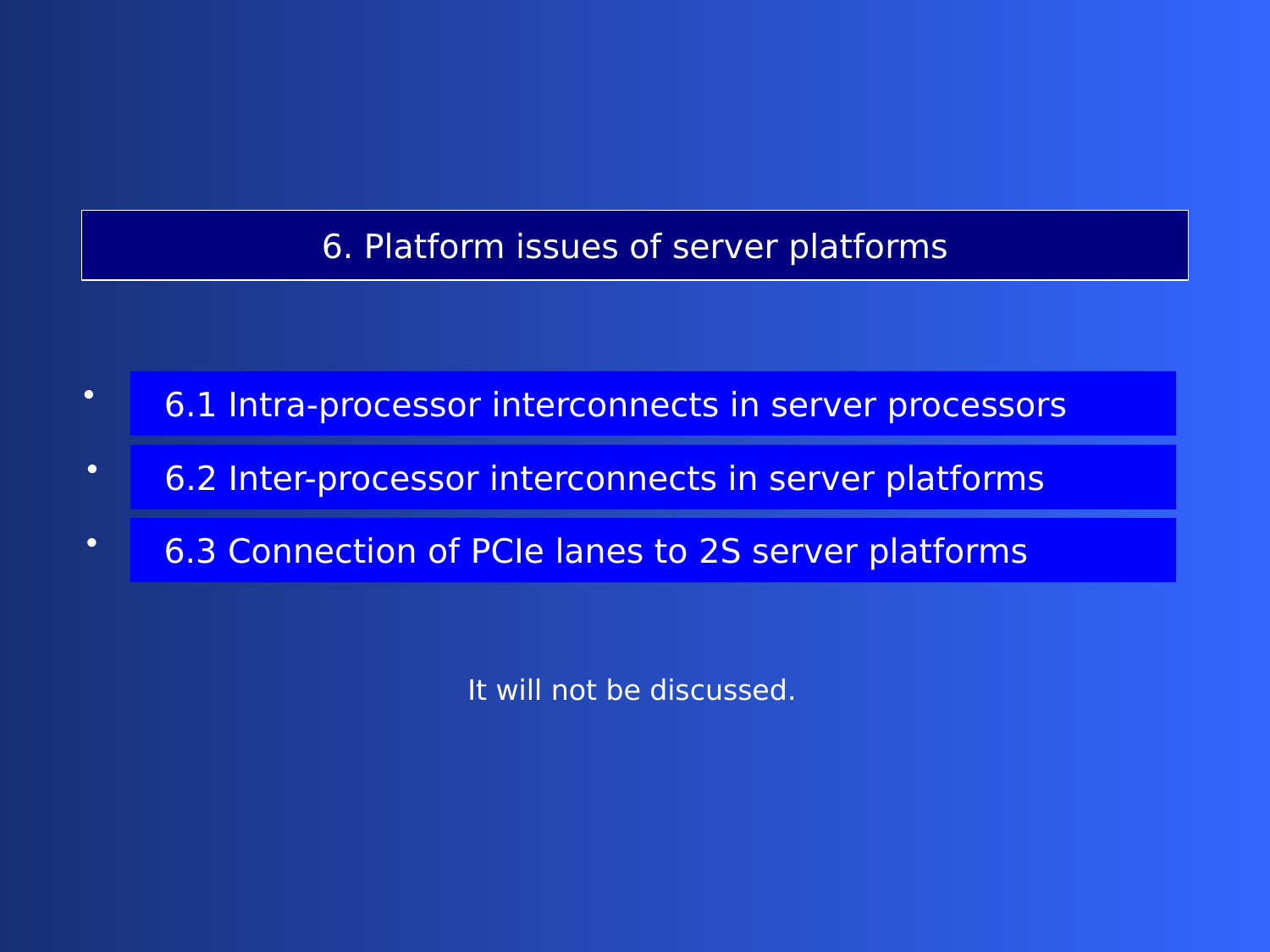

6. Platform issues of server platforms
  6.1 Intra-processor interconnects in server processors

  6.2 Inter-processor interconnects in server platforms

  6.3 Connection of PCIe lanes to 2S server platforms

It will not be discussed.